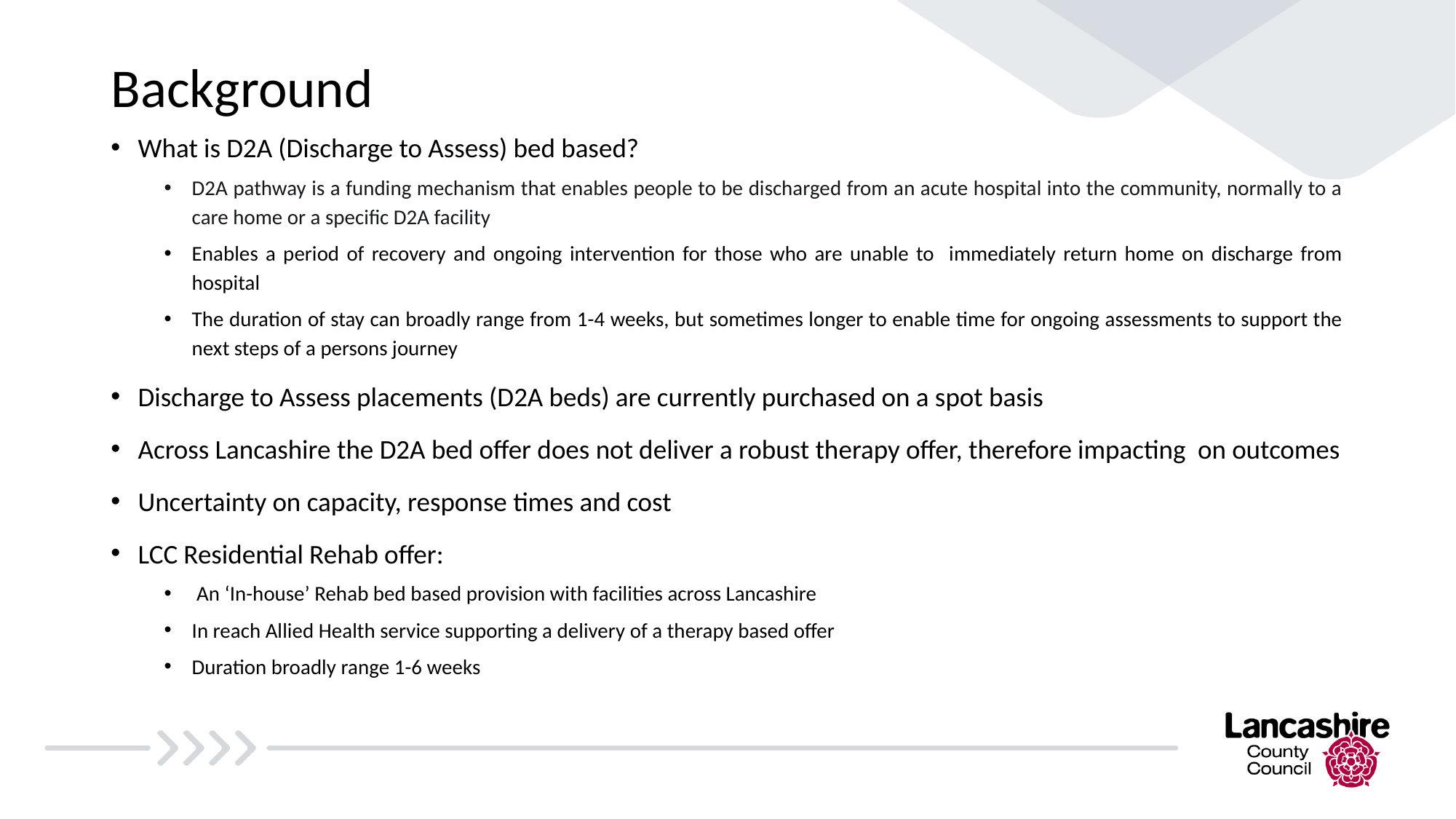

# Background
What is D2A (Discharge to Assess) bed based?
D2A pathway is a funding mechanism that enables people to be discharged from an acute hospital into the community, normally to a care home or a specific D2A facility
Enables a period of recovery and ongoing intervention for those who are unable to  immediately return home on discharge from hospital
The duration of stay can broadly range from 1-4 weeks, but sometimes longer to enable time for ongoing assessments to support the next steps of a persons journey
Discharge to Assess placements (D2A beds) are currently purchased on a spot basis
Across Lancashire the D2A bed offer does not deliver a robust therapy offer, therefore impacting  on outcomes
Uncertainty on capacity, response times and cost
LCC Residential Rehab offer:
 An ‘In-house’ Rehab bed based provision with facilities across Lancashire
In reach Allied Health service supporting a delivery of a therapy based offer
Duration broadly range 1-6 weeks